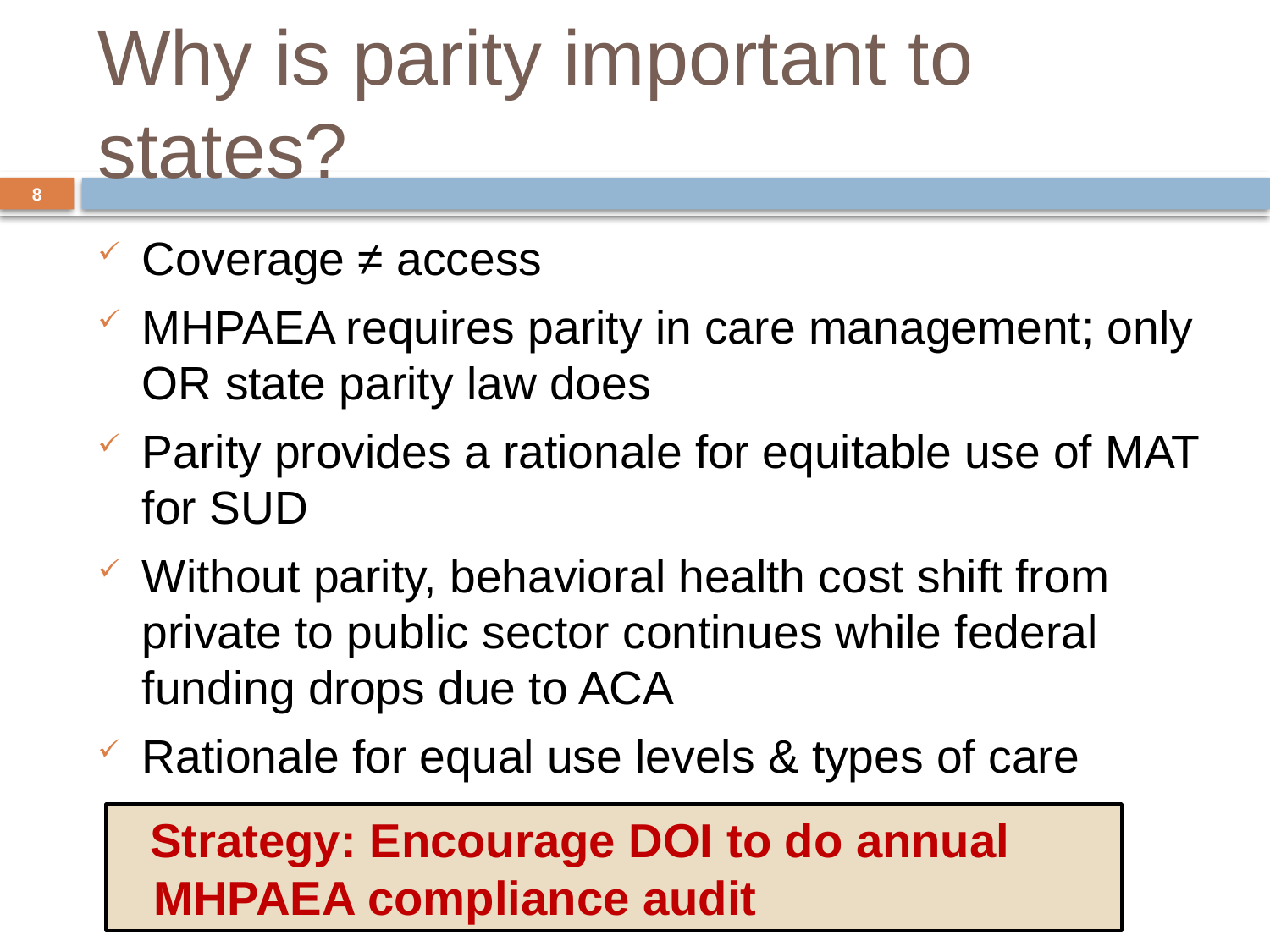

# Why is parity important to states?
8
Coverage ≠ access
MHPAEA requires parity in care management; only OR state parity law does
Parity provides a rationale for equitable use of MAT for SUD
Without parity, behavioral health cost shift from private to public sector continues while federal funding drops due to ACA
Rationale for equal use levels & types of care
Strategy: Encourage DOI to do annual MHPAEA compliance audit